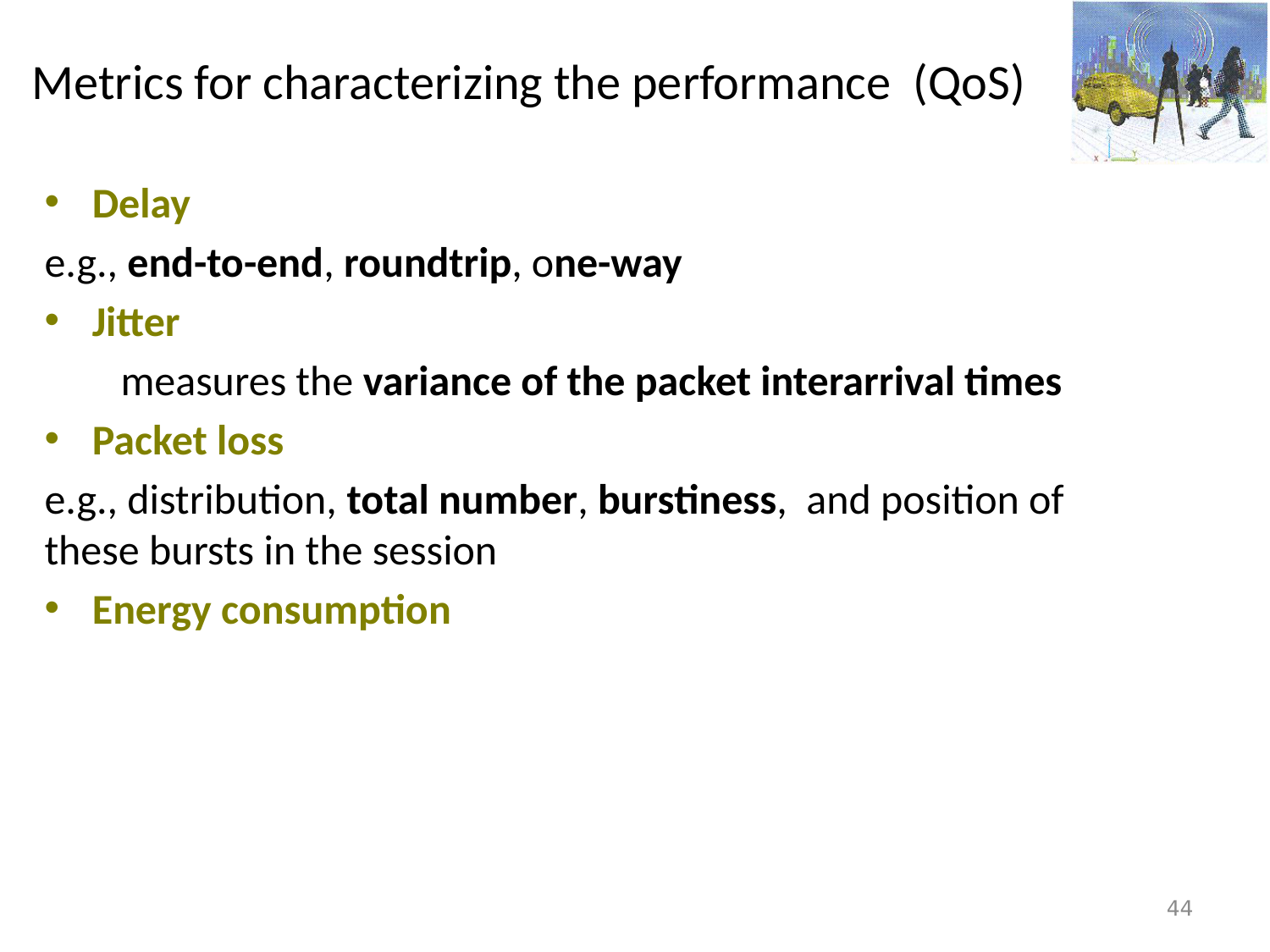

# Metrics for characterizing the performance  (QoS)
Delay
e.g., end-to-end, roundtrip, one-way
Jitter
        measures the variance of the packet interarrival times
Packet loss
e.g., distribution, total number, burstiness,  and position of these bursts in the session
Energy consumption

44